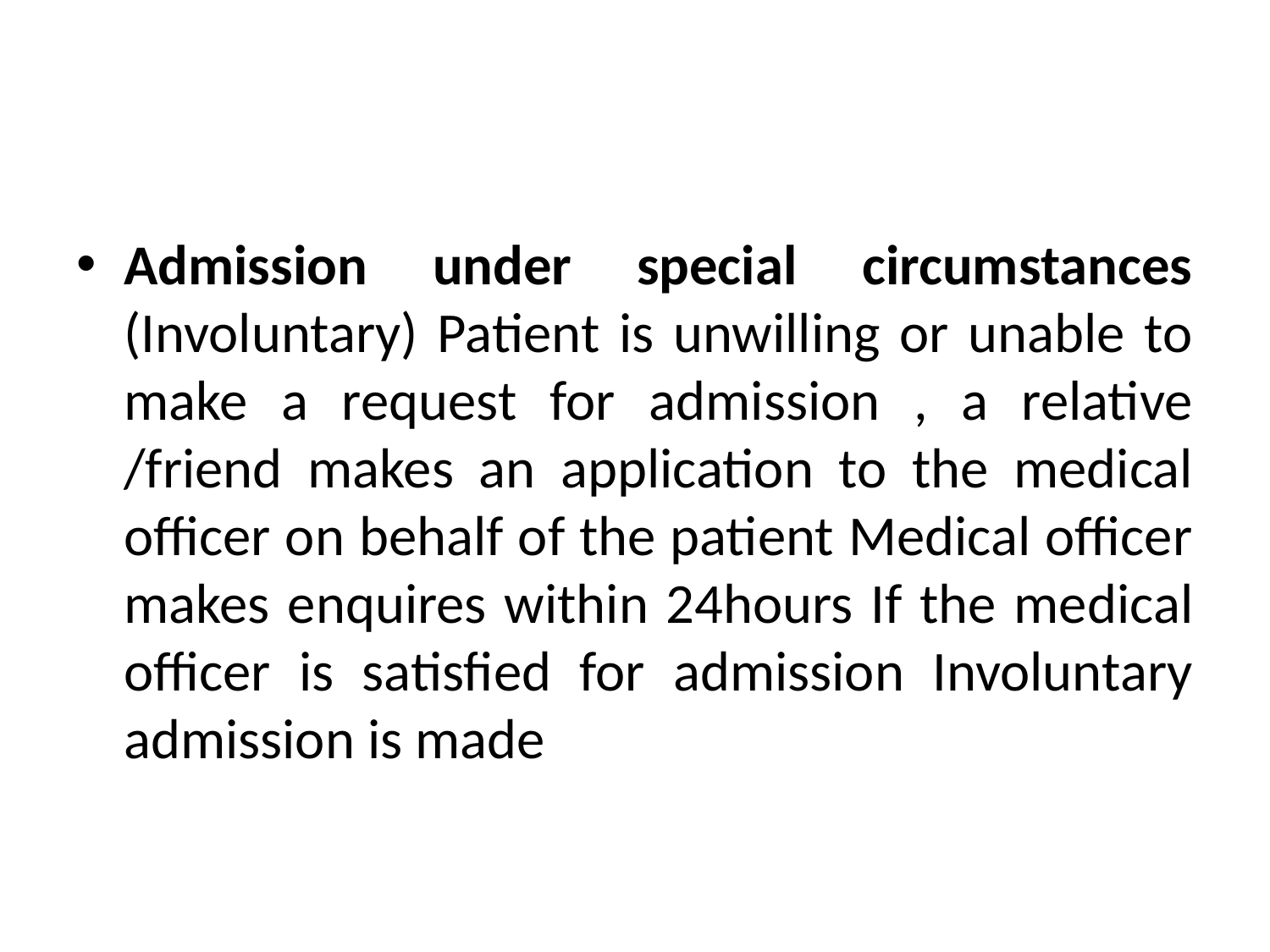

#
Admission under special circumstances (Involuntary) Patient is unwilling or unable to make a request for admission , a relative /friend makes an application to the medical officer on behalf of the patient Medical officer makes enquires within 24hours If the medical officer is satisfied for admission Involuntary admission is made